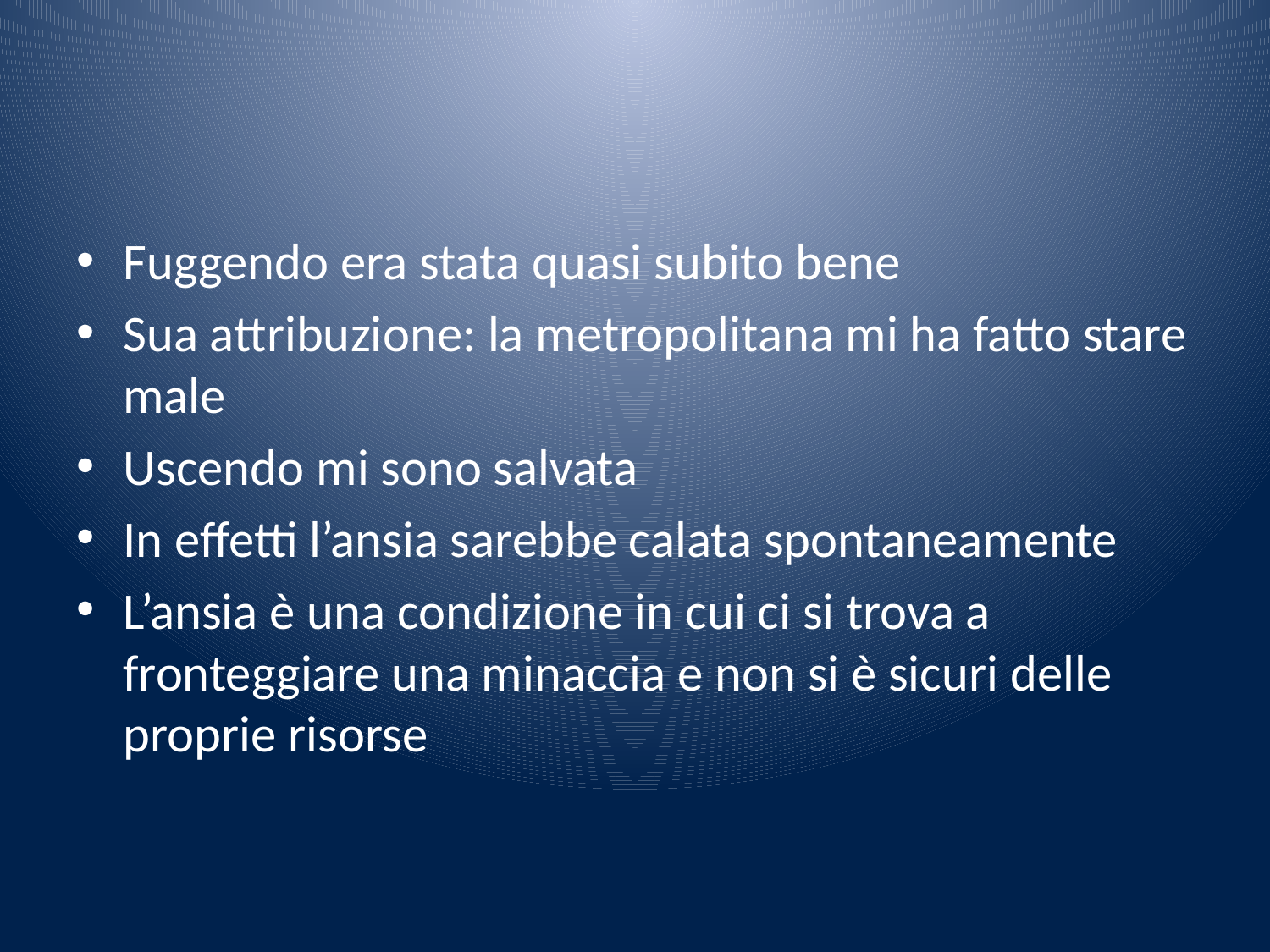

#
Fuggendo era stata quasi subito bene
Sua attribuzione: la metropolitana mi ha fatto stare male
Uscendo mi sono salvata
In effetti l’ansia sarebbe calata spontaneamente
L’ansia è una condizione in cui ci si trova a fronteggiare una minaccia e non si è sicuri delle proprie risorse